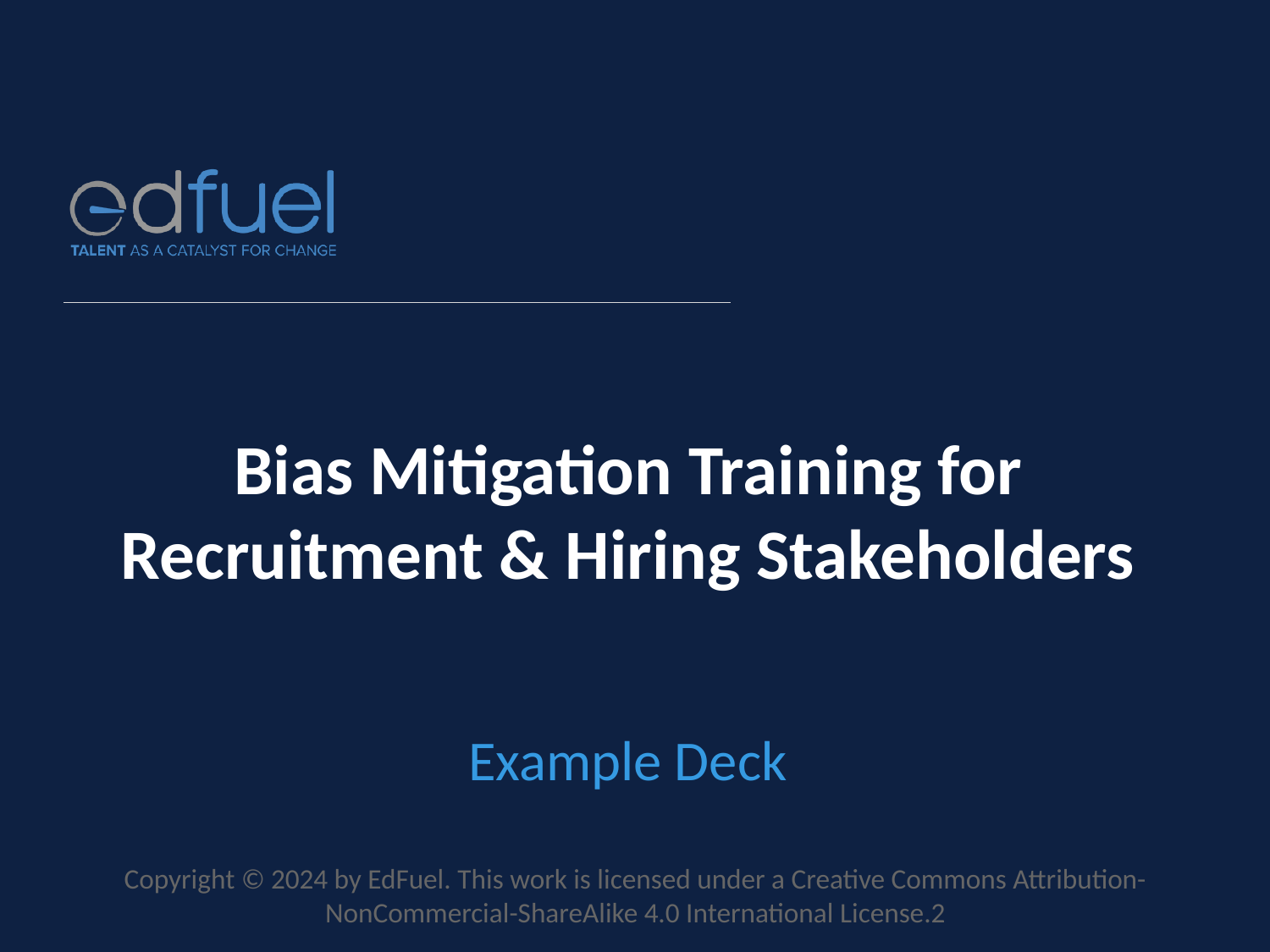

Bias Mitigation Training for Recruitment & Hiring Stakeholders
# Example Deck
Copyright © 2024 by EdFuel. This work is licensed under a Creative Commons Attribution-NonCommercial-ShareAlike 4.0 International License.2